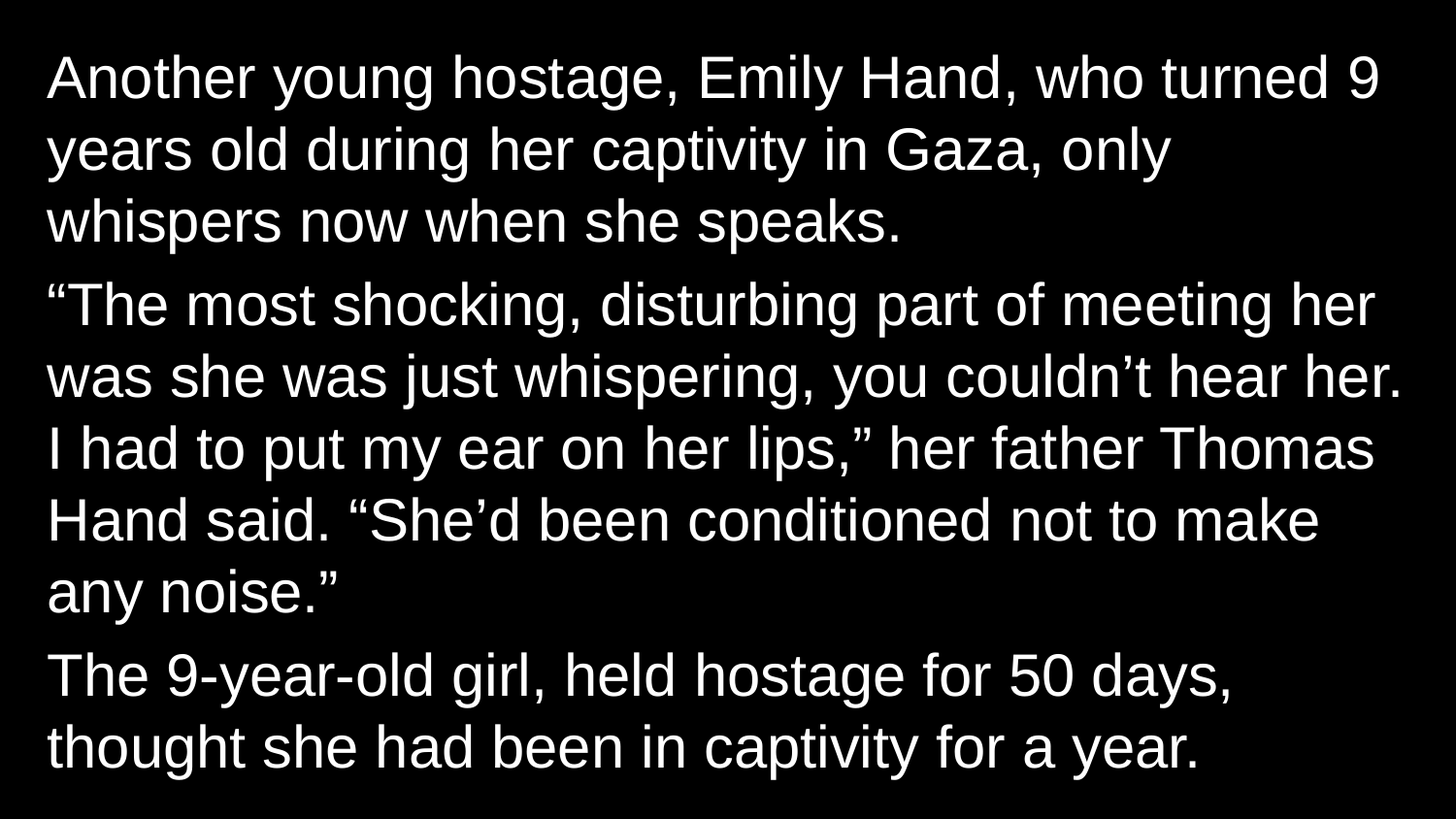

Another young hostage, Emily Hand, who turned 9 years old during her captivity in Gaza, only whispers now when she speaks.
“The most shocking, disturbing part of meeting her was she was just whispering, you couldn’t hear her. I had to put my ear on her lips,” her father Thomas Hand said. “She’d been conditioned not to make any noise.”
The 9-year-old girl, held hostage for 50 days, thought she had been in captivity for a year.